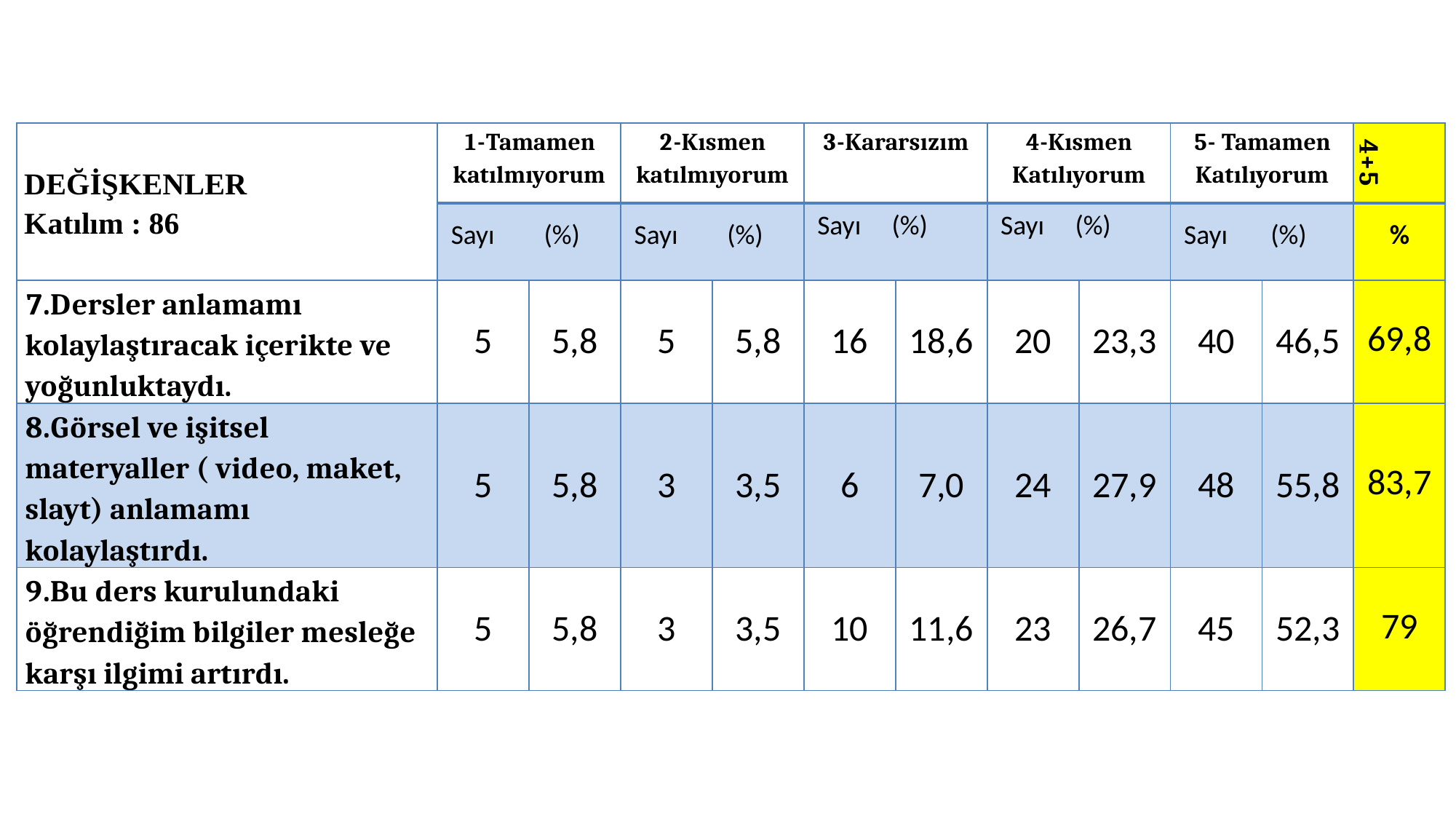

| DEĞİŞKENLER Katılım : 86 | 1-Tamamen katılmıyorum |  | 2-Kısmen katılmıyorum |  | 3-Kararsızım |  | 4-Kısmen Katılıyorum |  | 5- Tamamen Katılıyorum |  | 4+5 |
| --- | --- | --- | --- | --- | --- | --- | --- | --- | --- | --- | --- |
|  | Sayı (%) |  | Sayı (%) |  | Sayı (%) |  | Sayı (%) |  | Sayı (%) |  | % |
| 7.Dersler anlamamı kolaylaştıracak içerikte ve yoğunluktaydı. | 5 | 5,8 | 5 | 5,8 | 16 | 18,6 | 20 | 23,3 | 40 | 46,5 | 69,8 |
| 8.Görsel ve işitsel materyaller ( video, maket, slayt) anlamamı kolaylaştırdı. | 5 | 5,8 | 3 | 3,5 | 6 | 7,0 | 24 | 27,9 | 48 | 55,8 | 83,7 |
| 9.Bu ders kurulundaki öğrendiğim bilgiler mesleğe karşı ilgimi artırdı. | 5 | 5,8 | 3 | 3,5 | 10 | 11,6 | 23 | 26,7 | 45 | 52,3 | 79 |